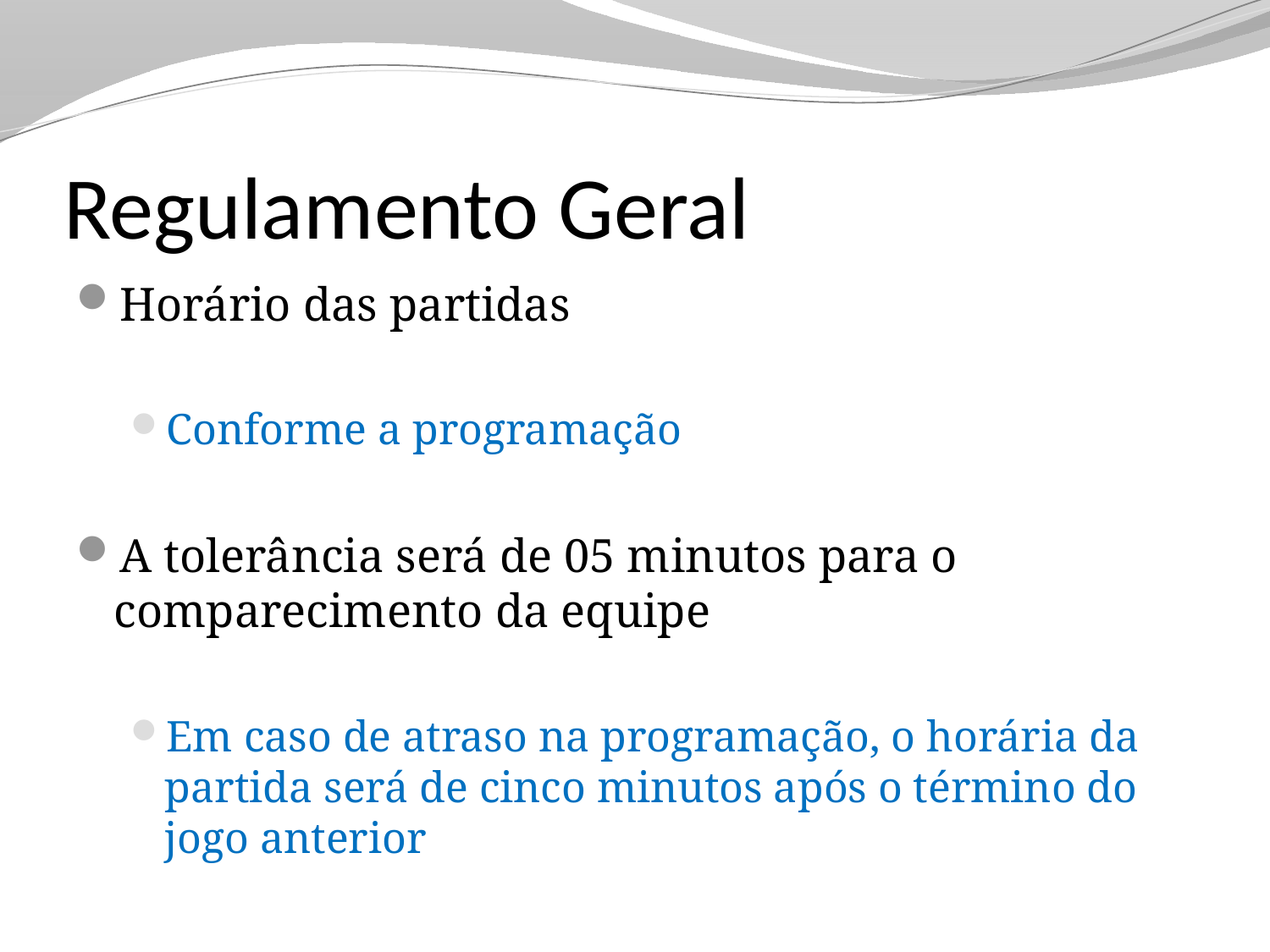

# Regulamento Geral
Horário das partidas

Conforme a programação

A tolerância será de 05 minutos para o comparecimento da equipe

Em caso de atraso na programação, o horária da partida será de cinco minutos após o término do jogo anterior